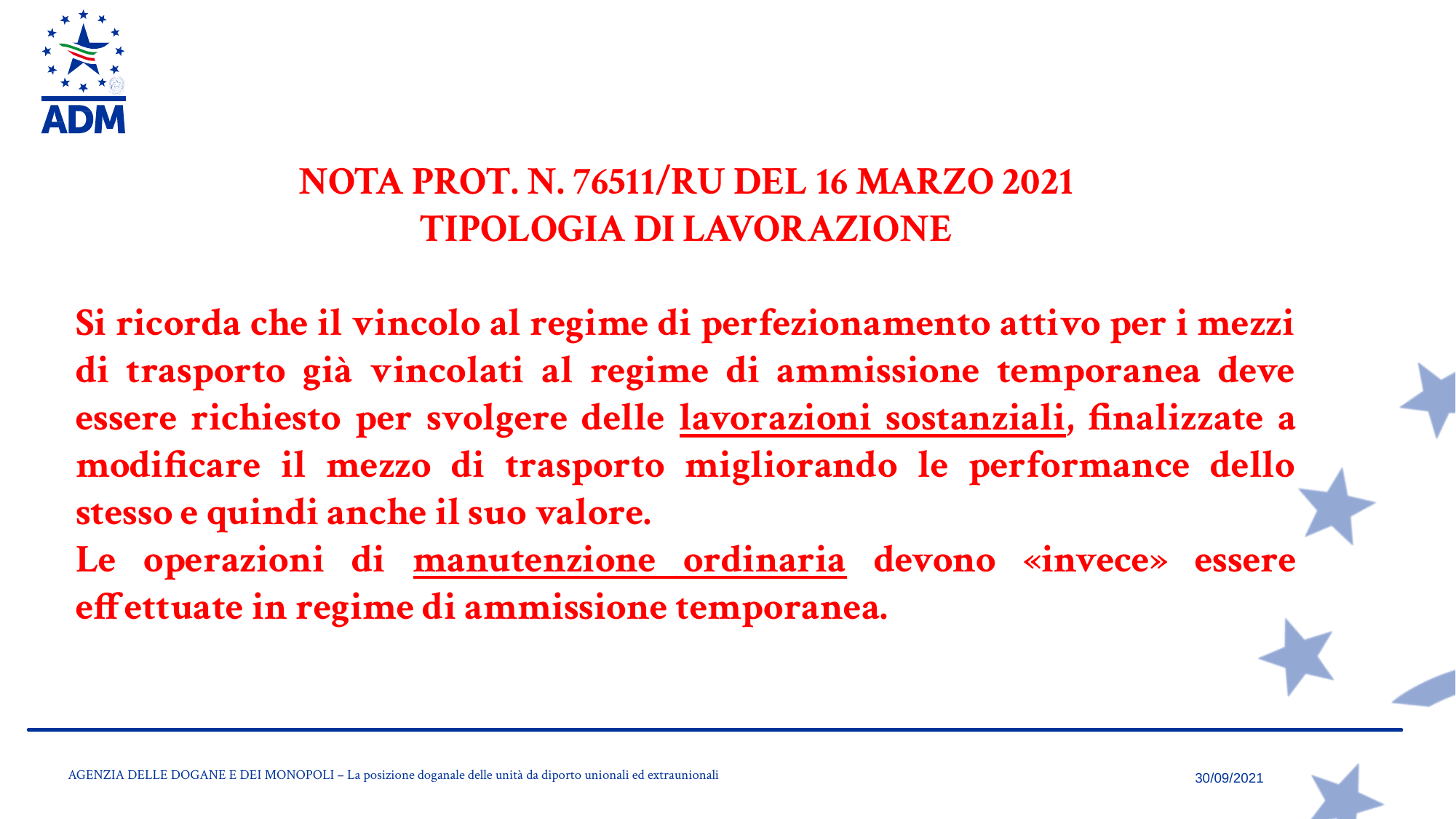

NOTA PROT. N. 76511/RU DEL 16 MARZO 2021
TIPOLOGIA DI LAVORAZIONE

Si ricorda che il vincolo al regime di perfezionamento attivo per i mezzi di trasporto già vincolati al regime di ammissione temporanea deve essere richiesto per svolgere delle lavorazioni sostanziali, finalizzate a modificare il mezzo di trasporto migliorando le performance dello stesso e quindi anche il suo valore.
Le operazioni di manutenzione ordinaria devono «invece» essere effettuate in regime di ammissione temporanea.
ADM.DGDR0043.REGISTRO UFFICIALE.0010090.16-03-2021-I
AGENZIA DELLE DOGANE E DEI MONOPOLI – La posizione doganale delle unità da diporto unionali ed extraunionali
30/09/2021